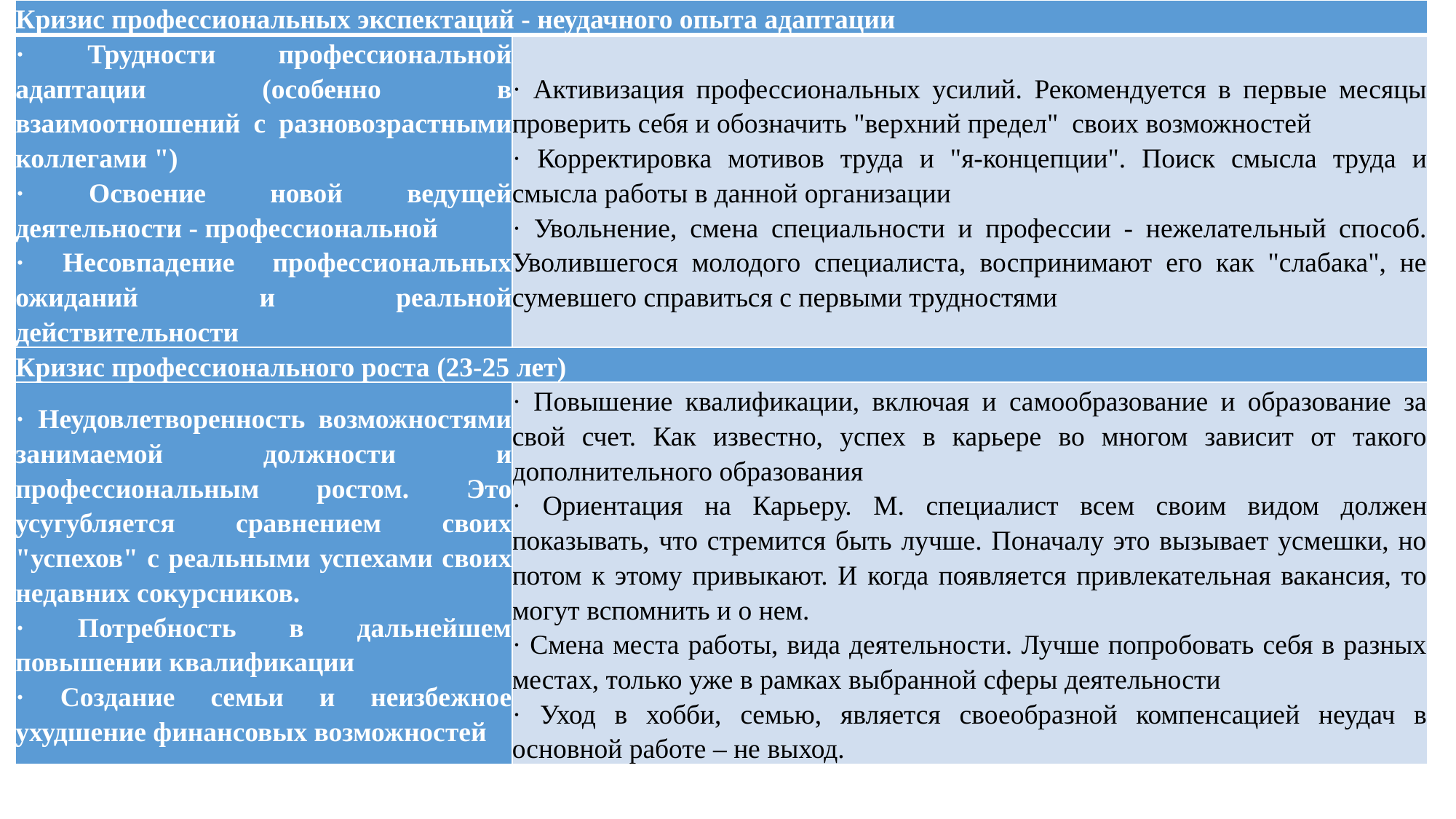

| Кризис профессиональных экспектаций - неудачного опыта адаптации |  |
| --- | --- |
| · Трудности профессиональной адаптации (особенно в взаимоотношений с разновозрастными коллегами ") · Освоение новой ведущей деятельности - профессиональной · Несовпадение профессиональных ожиданий и реальной действительности | · Активизация профессиональных усилий. Рекомендуется в первые месяцы проверить себя и обозначить "верхний предел" своих возможностей · Корректировка мотивов труда и "я-концепции". Поиск смысла труда и смысла работы в данной организации · Увольнение, смена специальности и профессии - нежелательный способ. Уволившегося молодого специалиста, воспринимают его как "слабака", не сумевшего справиться с первыми трудностями |
| Кризис профессионального роста (23-25 лет) |  |
| · Неудовлетворенность возможностями занимаемой должности и профессиональным ростом. Это усугубляется сравнением своих "успехов" с реальными успехами своих недавних сокурсников. · Потребность в дальнейшем повышении квалификации · Создание семьи и неизбежное ухудшение финансовых возможностей | · Повышение квалификации, включая и самообразование и образование за свой счет. Как известно, успех в карьере во многом зависит от такого дополнительного образования · Ориентация на Карьеру. М. специалист всем своим видом должен показывать, что стремится быть лучше. Поначалу это вызывает усмешки, но потом к этому привыкают. И когда появляется привлекательная вакансия, то могут вспомнить и о нем. · Смена места работы, вида деятельности. Лучше попробовать себя в разных местах, только уже в рамках выбранной сферы деятельности · Уход в хобби, семью, является своеобразной компенсацией неудач в основной работе – не выход. |